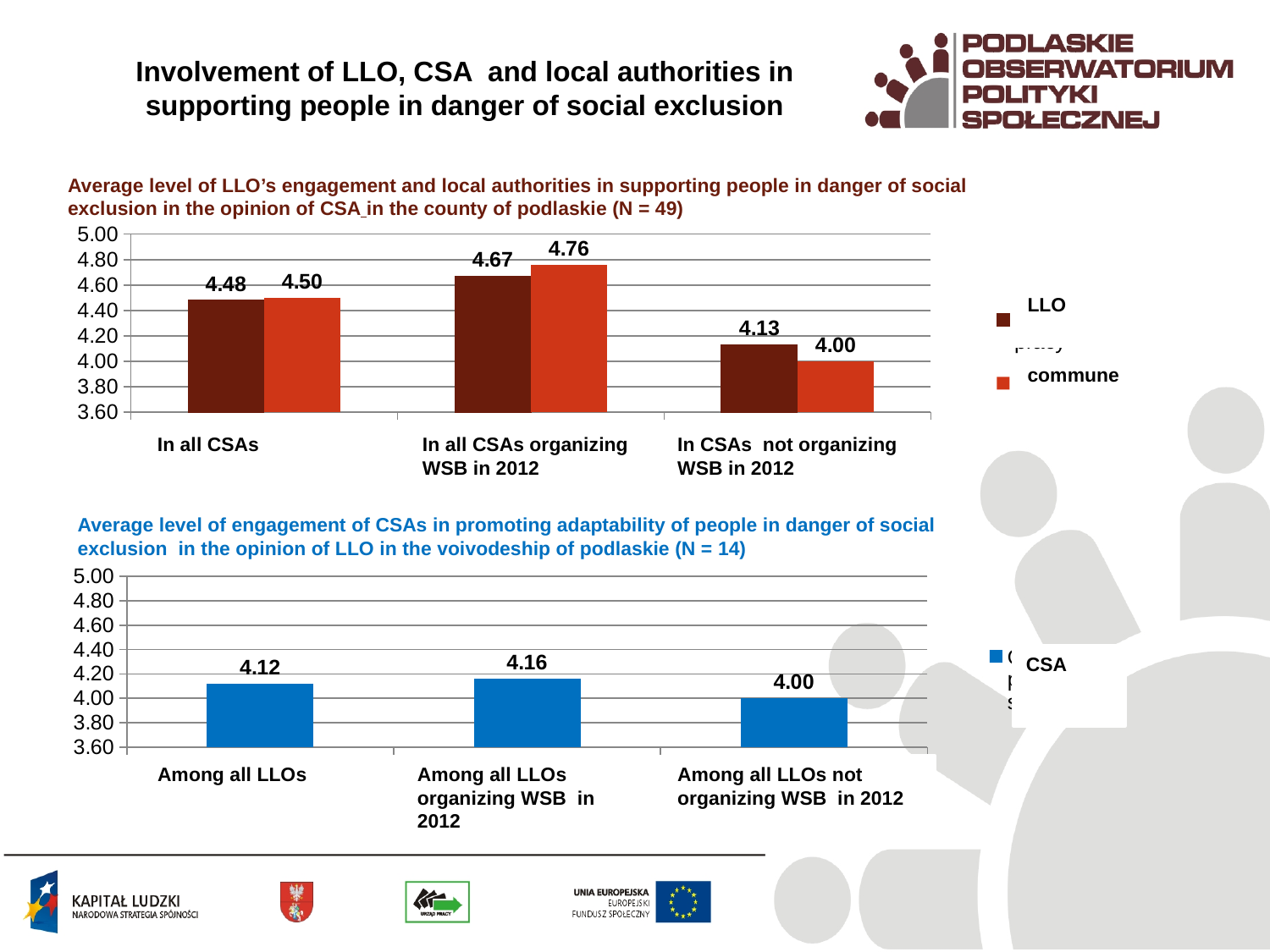

# Involvement of LLO, CSA  and local authorities in supporting people in danger of social exclusion
Average level of LLO’s engagement and local authorities in supporting people in danger of social exclusion in the opinion of CSA in the county of podlaskie (N = 49)

### Chart

| Category | Powiatowy urząd pracy | Urząd gminy |
|---|---|---|
| Wśród wszystkich OPS | 4.48 | 4.5 |
| Wśród OPS organizujących PSU w 2012 r. | 4.67 | 4.76 |
| Wśród OPS nieorganizujących PSU w 2012 r. | 4.13 | 4.0 |
LLO
commune
In all CSAs
In all CSAs organizing WSB in 2012
In CSAs  not organizing WSB in 2012
Average level of engagement of CSAs in promoting adaptability of people in danger of social exclusion  in the opinion of LLO in the voivodeship of podlaskie (N = 14)

### Chart

| Category | Ośrodki pomocy społecznej |
|---|---|
| Wśród wszystkich PUP | 4.1199999999999966 |
| Wśród PUP organizujących PSU w 2012 r. | 4.1599999999999975 |
| Wśród PUP nieorganizujących PSU w 2012 r. | 4.0 |
CSA
Among all LLOs
Among all LLOs organizing WSB  in 2012
Among all LLOs not organizing WSB  in 2012